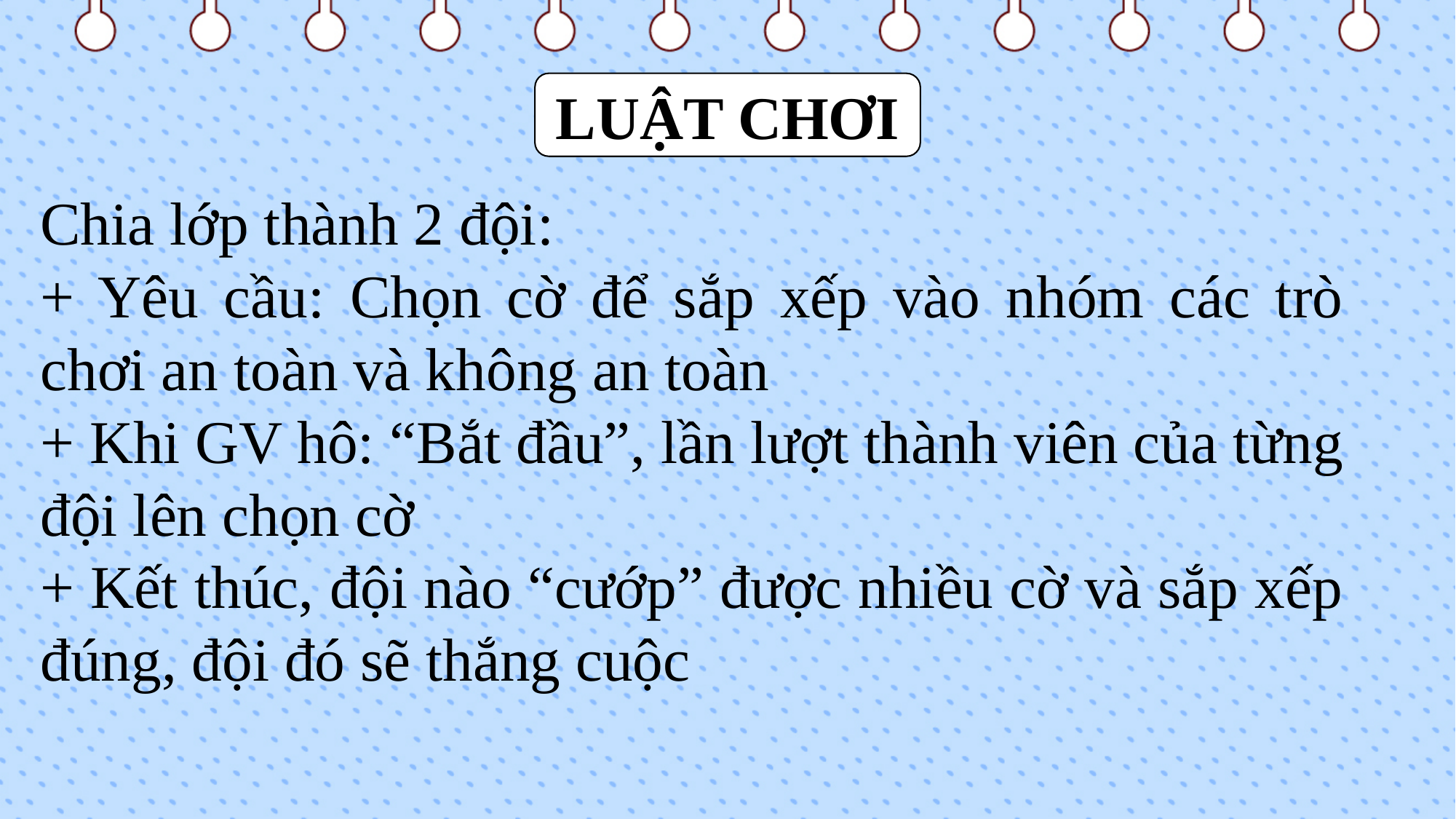

LUẬT CHƠI
Chia lớp thành 2 đội:
+ Yêu cầu: Chọn cờ để sắp xếp vào nhóm các trò chơi an toàn và không an toàn
+ Khi GV hô: “Bắt đầu”, lần lượt thành viên của từng đội lên chọn cờ
+ Kết thúc, đội nào “cướp” được nhiều cờ và sắp xếp đúng, đội đó sẽ thắng cuộc